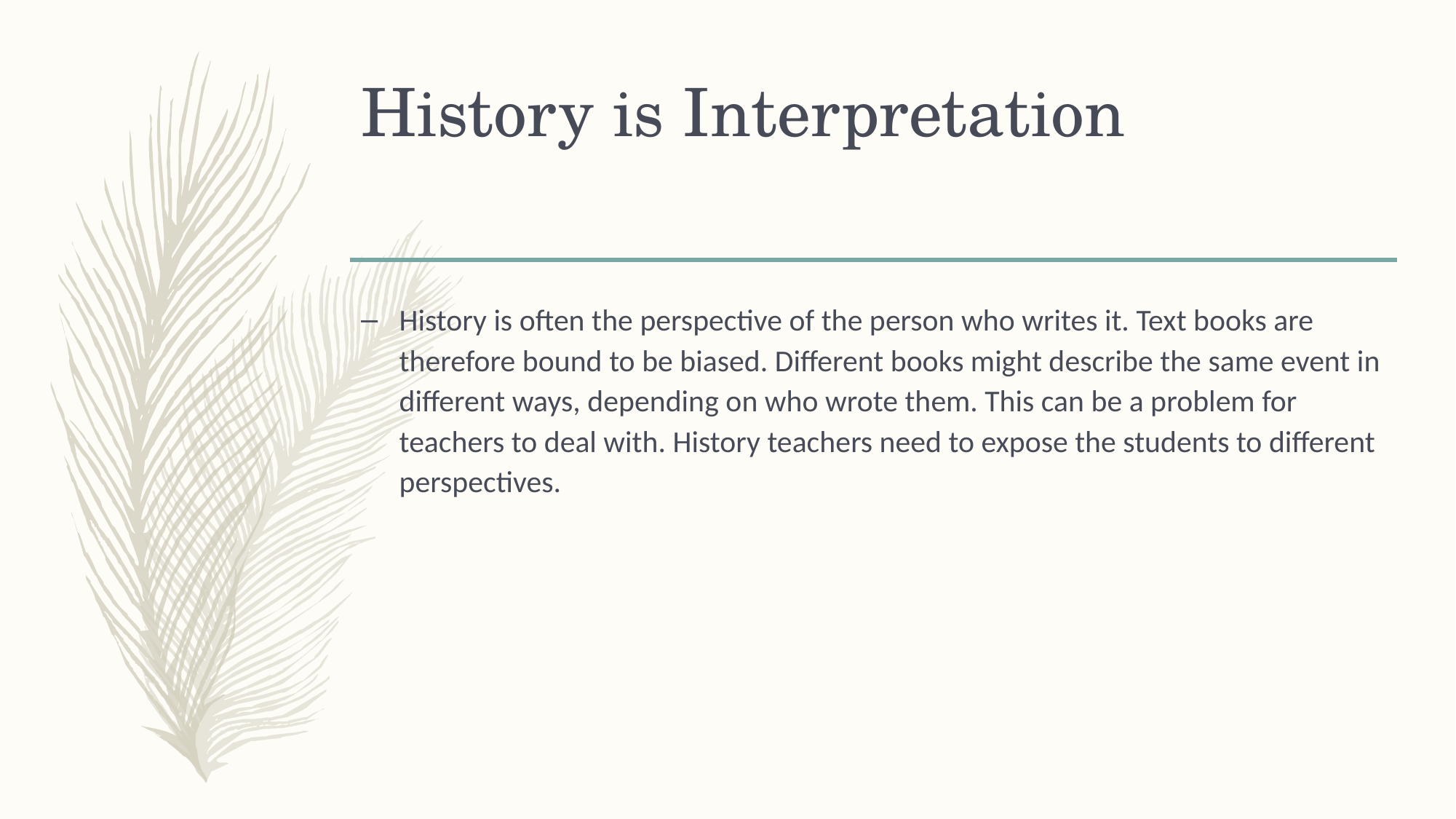

# History is Interpretation
History is often the perspective of the person who writes it. Text books are therefore bound to be biased. Different books might describe the same event in different ways, depending on who wrote them. This can be a problem for teachers to deal with. History teachers need to expose the students to different perspectives.